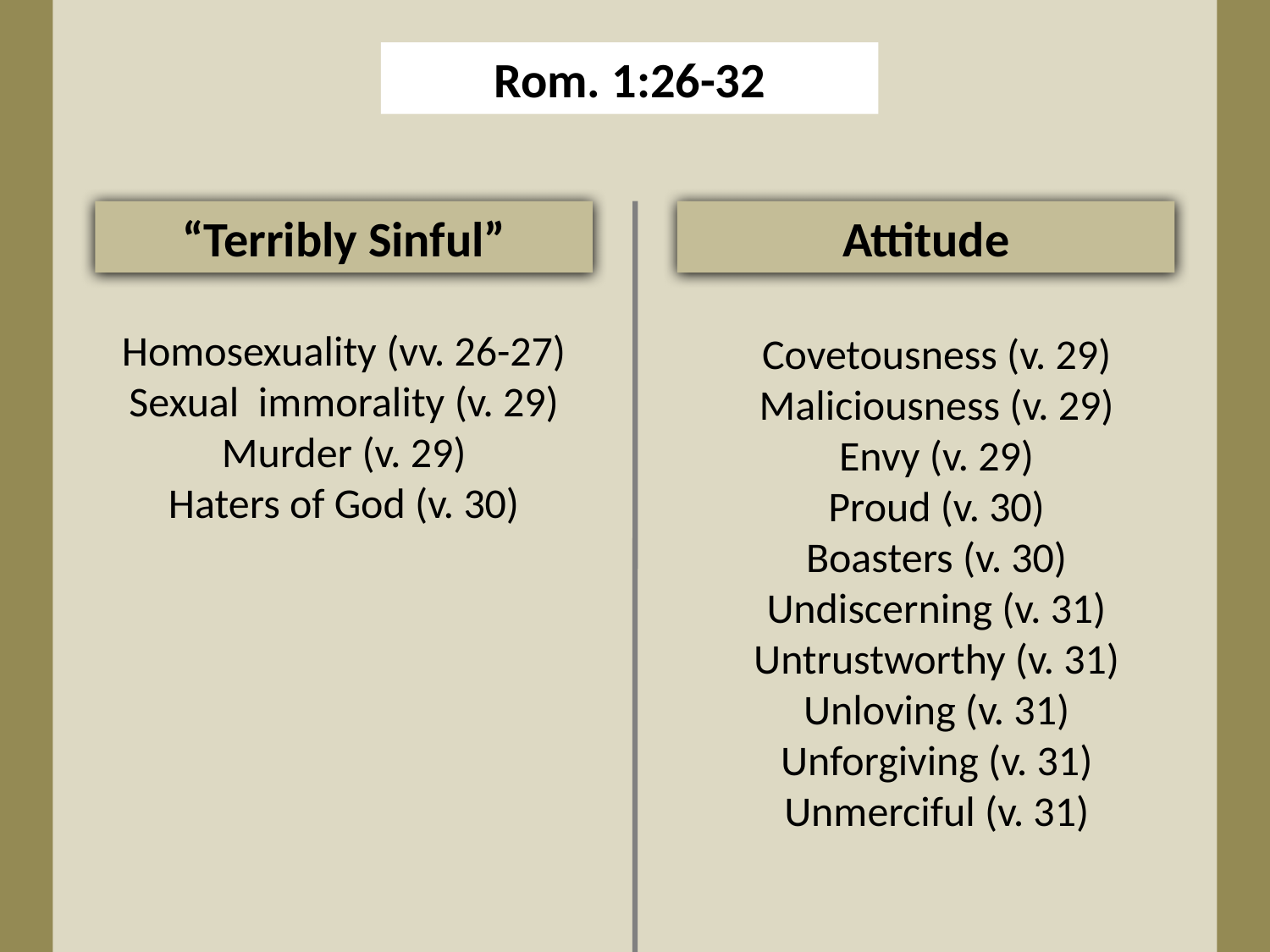

Rom. 1:26-32
“Terribly Sinful”
Attitude
Homosexuality (vv. 26-27)
Sexual  immorality (v. 29)
Murder (v. 29)
Haters of God (v. 30)
Covetousness (v. 29)
Maliciousness (v. 29)
Envy (v. 29)
Proud (v. 30)
Boasters (v. 30)
Undiscerning (v. 31)
Untrustworthy (v. 31)
Unloving (v. 31)
Unforgiving (v. 31)
Unmerciful (v. 31)